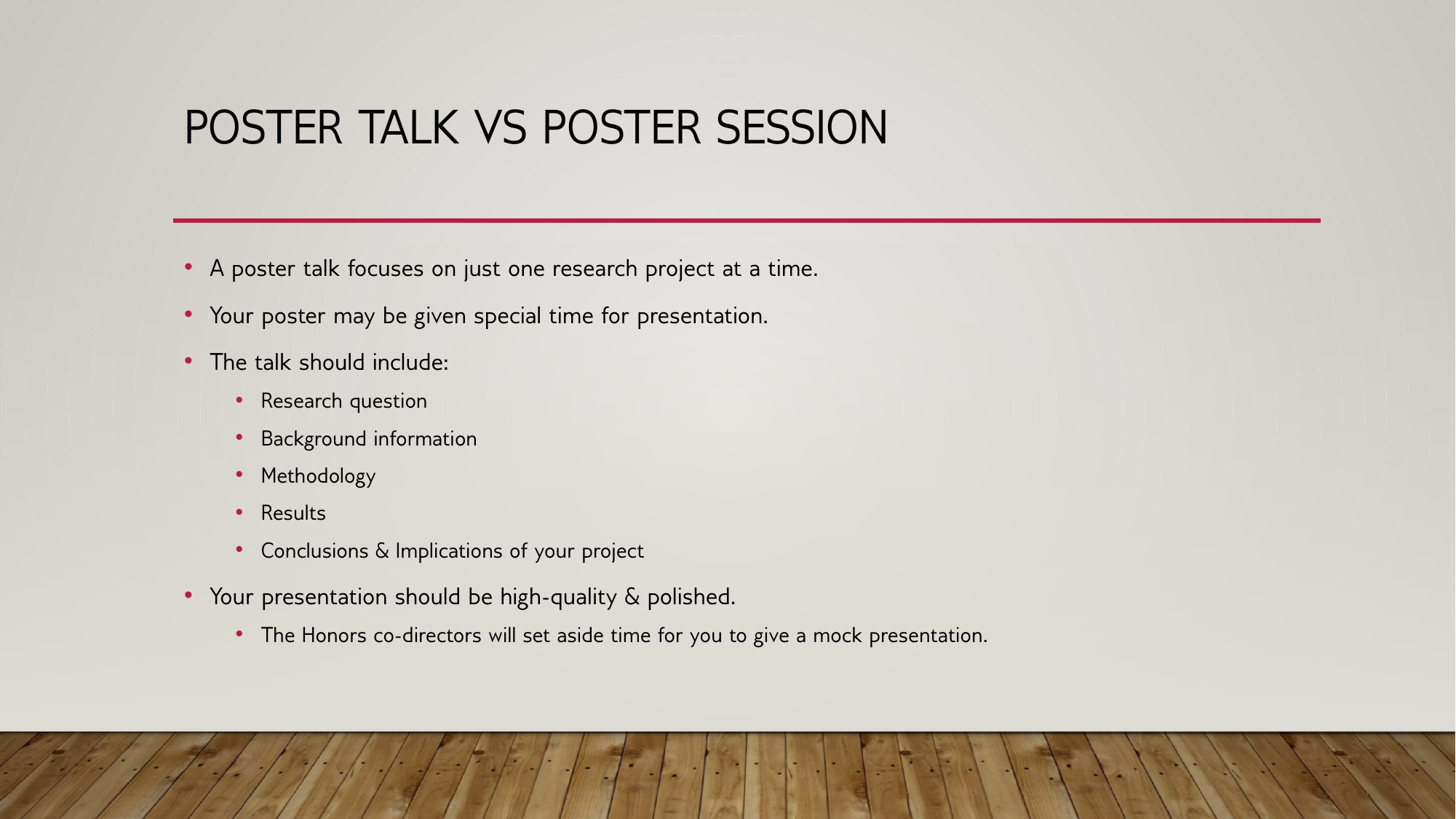

# Poster Talk vs Poster Session
A poster talk focuses on just one research project at a time.
Your poster may be given special time for presentation.
The talk should include:
Research question
Background information
Methodology
Results
Conclusions & Implications of your project
Your presentation should be high-quality & polished.
The Honors co-directors will set aside time for you to give a mock presentation.